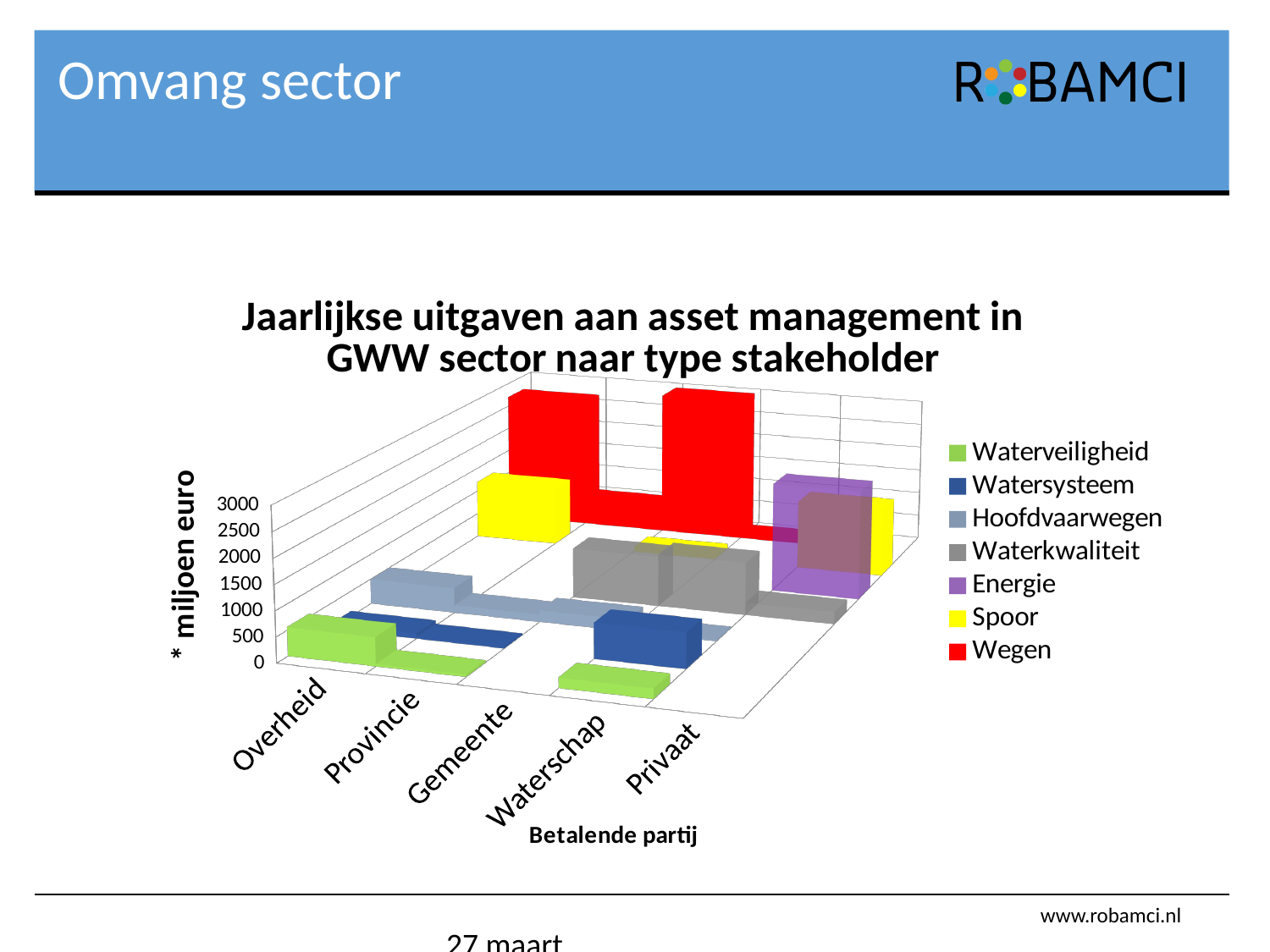

# Omvang sector

[unsupported chart]

27 maart 2018